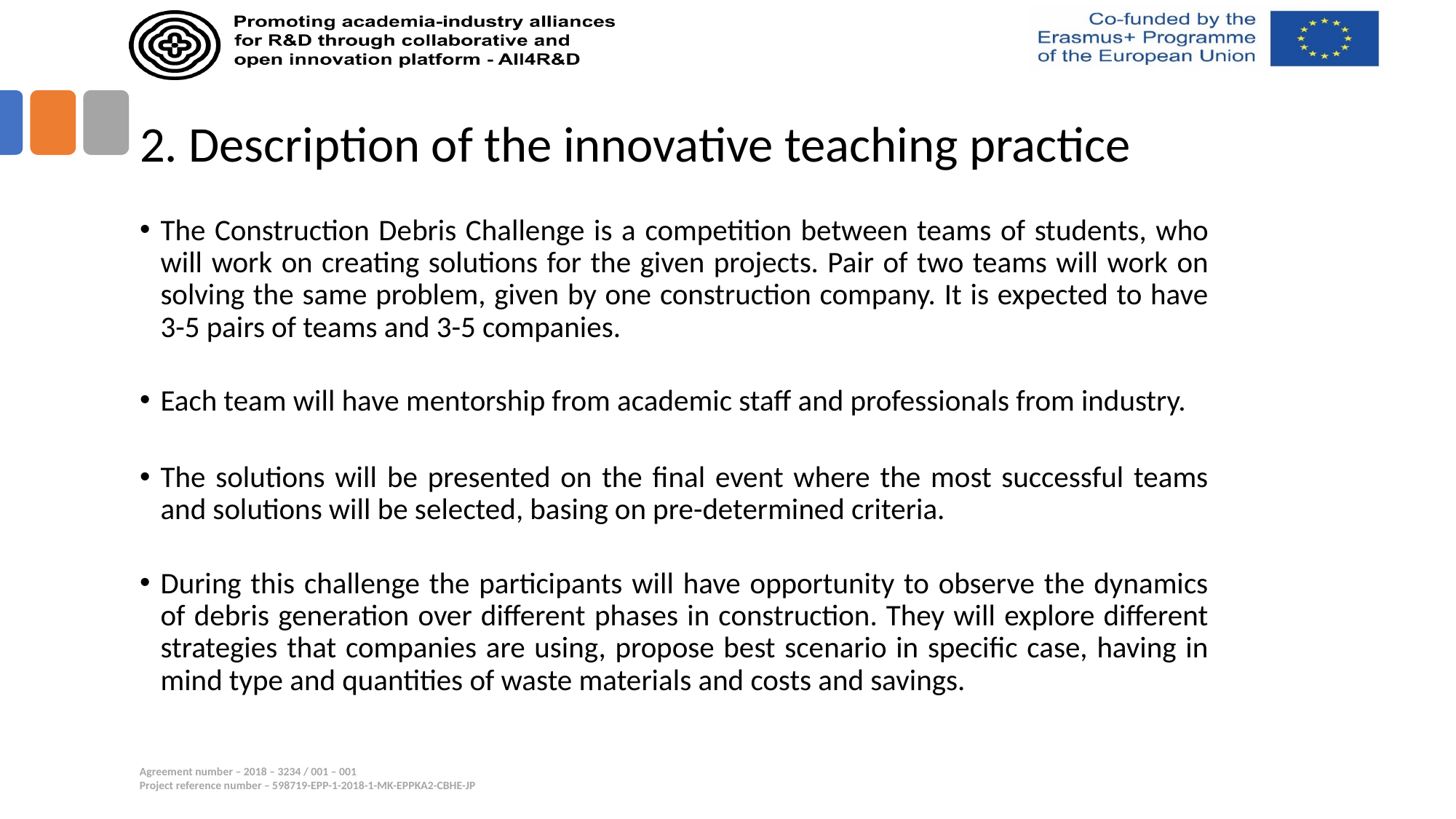

# 2. Description of the innovative teaching practice
The Construction Debris Challenge is a competition between teams of students, who will work on creating solutions for the given projects. Pair of two teams will work on solving the same problem, given by one construction company. It is expected to have 3-5 pairs of teams and 3-5 companies.

Each team will have mentorship from academic staff and professionals from industry.

The solutions will be presented on the final event where the most successful teams and solutions will be selected, basing on pre-determined criteria.

During this challenge the participants will have opportunity to observe the dynamics of debris generation over different phases in construction. They will explore different strategies that companies are using, propose best scenario in specific case, having in mind type and quantities of waste materials and costs and savings.